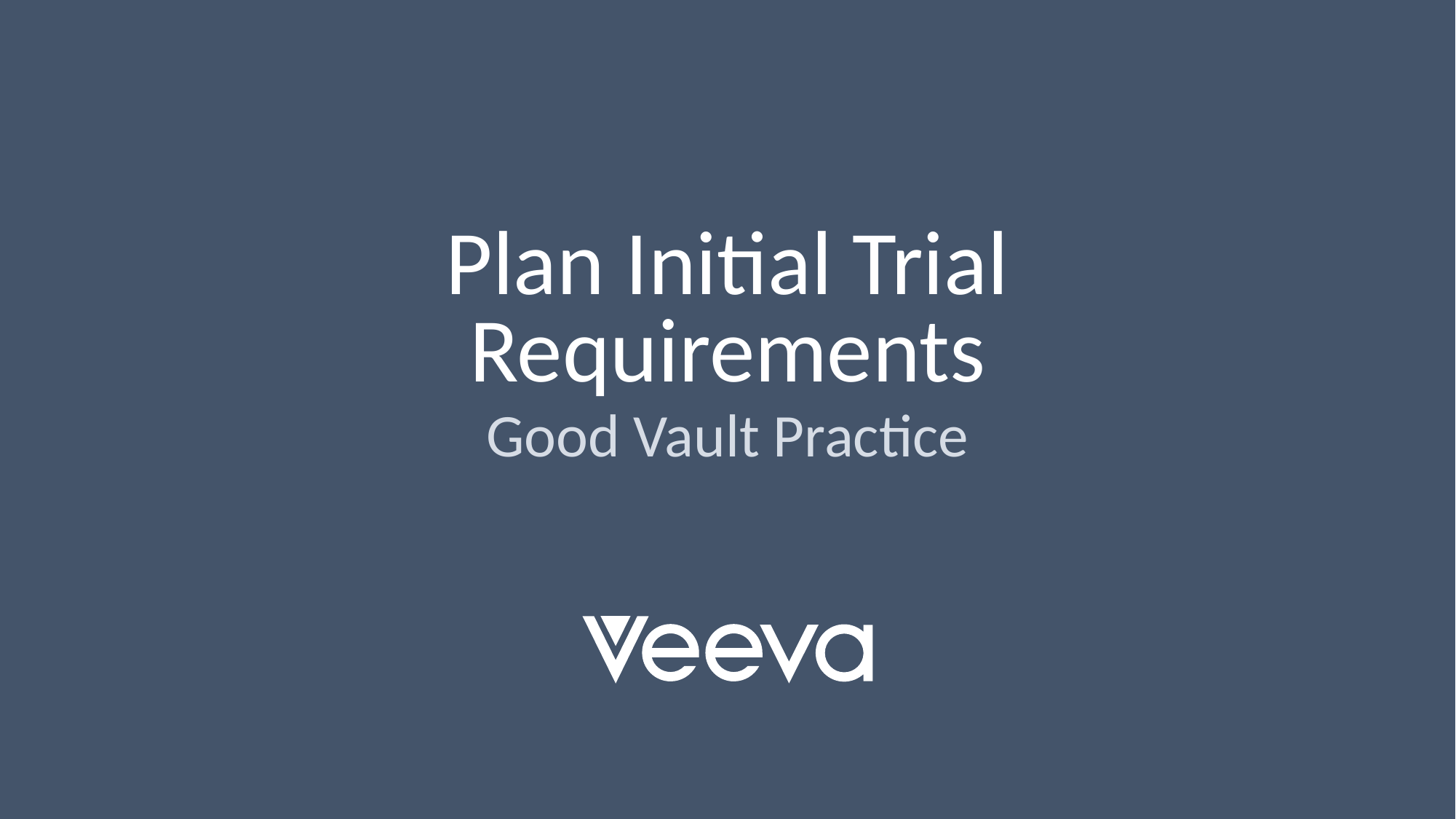

# Plan Initial Trial Requirements
Good Vault Practice